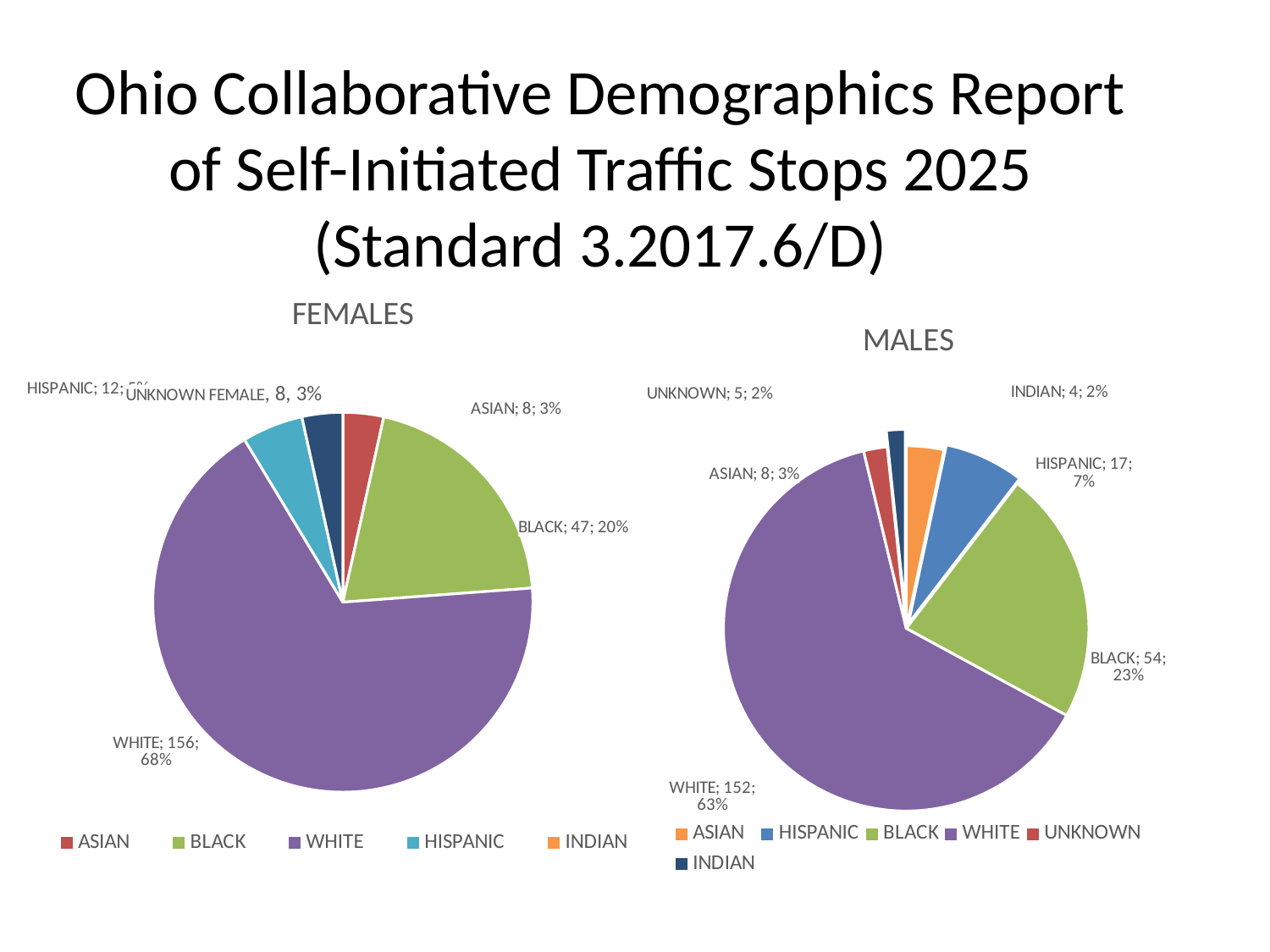

# Ohio Collaborative Demographics Report of Self-Initiated Traffic Stops 2025 (Standard 3.2017.6/D)

### Chart: FEMALES

| Category | Females |
|---|---|
|  | None |
| ASIAN | 8.0 |
| BLACK | 47.0 |
| WHITE | 156.0 |
| HISPANIC | 12.0 |
| INDIAN | 0.0 |
| UNKNOWN FEMALE | 8.0 |

### Chart:

| Category | MALES |
|---|---|
|  | None |
| ASIAN | 8.0 |
| HISPANIC | 17.0 |
| BLACK | 54.0 |
| WHITE | 152.0 |
| UNKNOWN | 5.0 |
| INDIAN | 4.0 |